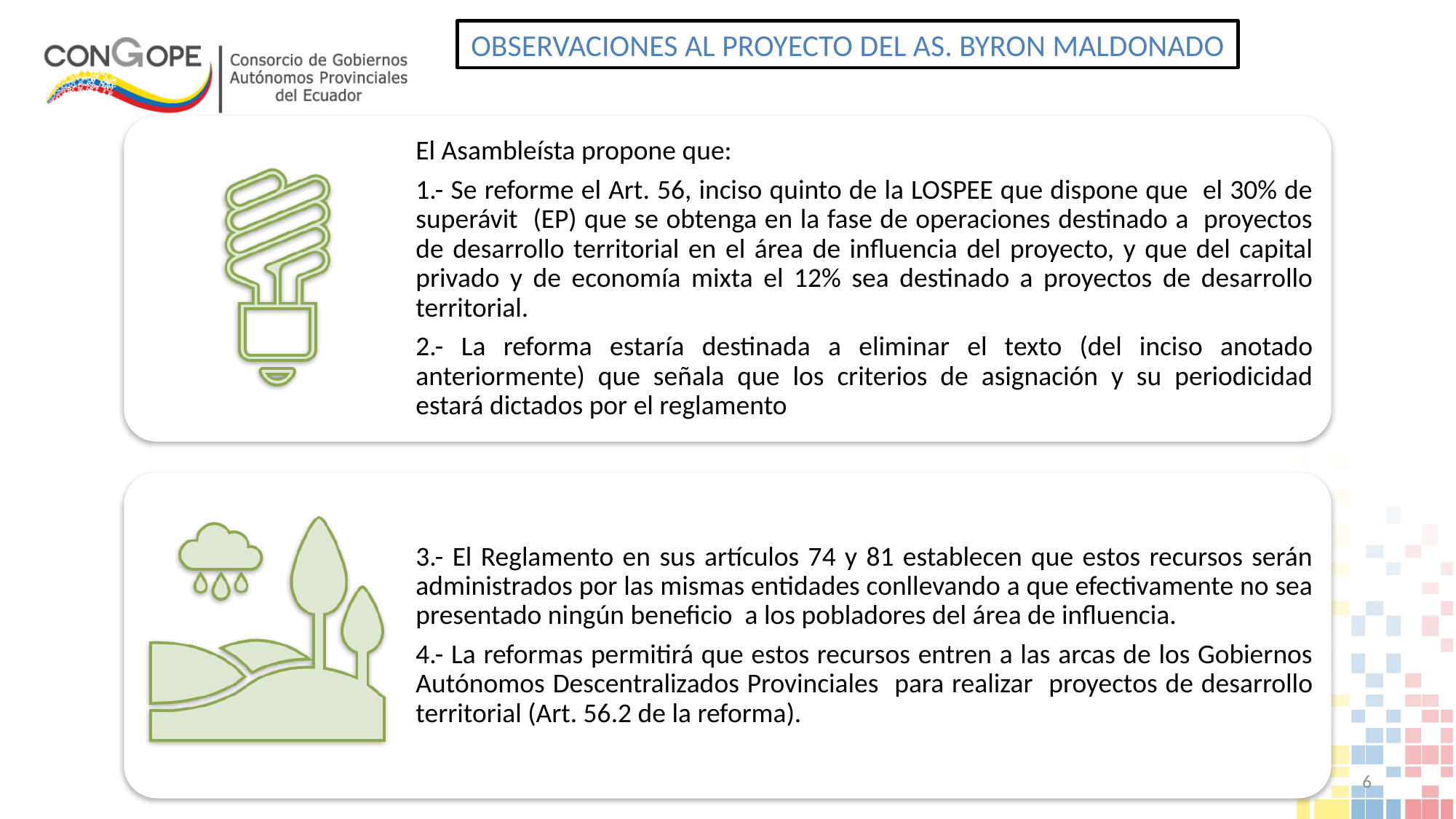

OBSERVACIONES AL PROYECTO DEL AS. BYRON MALDONADO
El Asambleísta propone que:
1.- Se reforme el Art. 56, inciso quinto de la LOSPEE que dispone que  el 30% de superávit  (EP) que se obtenga en la fase de operaciones destinado a  proyectos de desarrollo territorial en el área de influencia del proyecto, y que del capital privado y de economía mixta el 12% sea destinado a proyectos de desarrollo territorial.
2.- La reforma estaría destinada a eliminar el texto (del inciso anotado anteriormente) que señala que los criterios de asignación y su periodicidad estará dictados por el reglamento
3.- El Reglamento en sus artículos 74 y 81 establecen que estos recursos serán administrados por las mismas entidades conllevando a que efectivamente no sea presentado ningún beneficio  a los pobladores del área de influencia.
4.- La reformas permitirá que estos recursos entren a las arcas de los Gobiernos Autónomos Descentralizados Provinciales  para realizar  proyectos de desarrollo territorial (Art. 56.2 de la reforma).
6